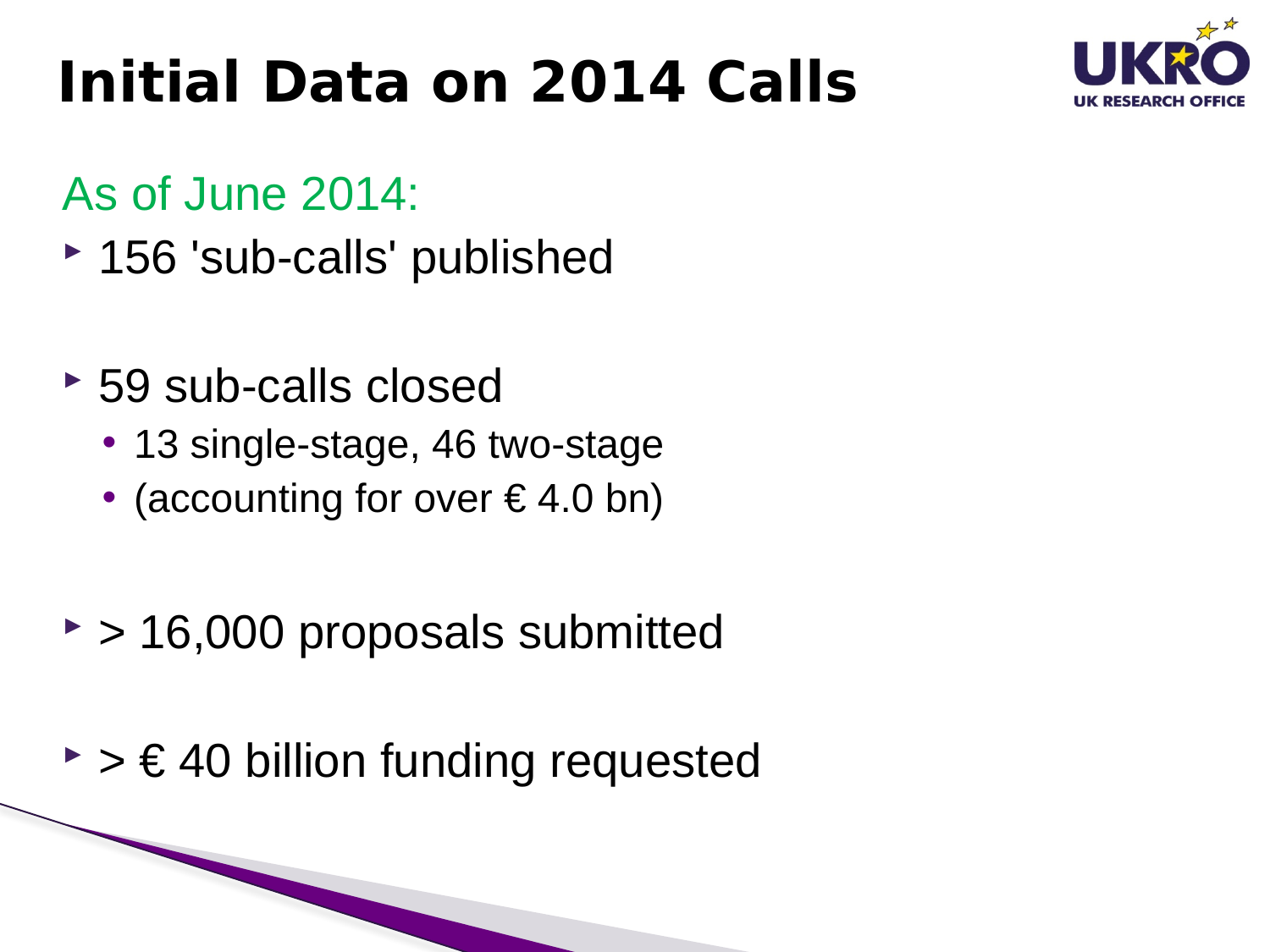

# Initial Data on 2014 Calls
As of June 2014:
156 'sub-calls' published

59 sub-calls closed
13 single-stage, 46 two-stage
(accounting for over € 4.0 bn)

> 16,000 proposals submitted

> € 40 billion funding requested